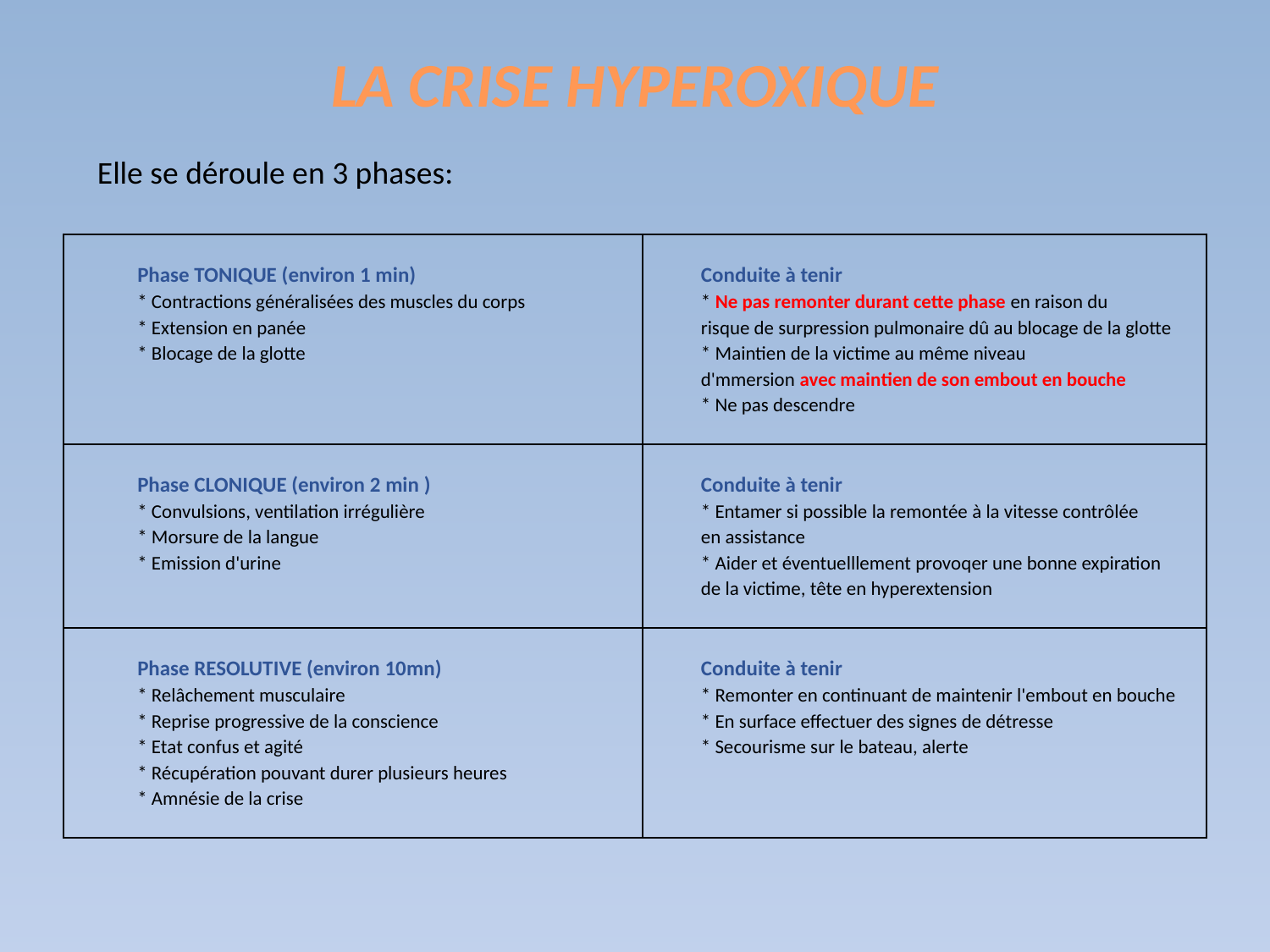

# LA CRISE HYPEROXIQUE
Elle se déroule en 3 phases:

|  |  |  |  |
| --- | --- | --- | --- |
|  | Phase TONIQUE (environ 1 min) |  | Conduite à tenir |
|  | \* Contractions généralisées des muscles du corps |  | \* Ne pas remonter durant cette phase en raison du |
|  | \* Extension en panée |  | risque de surpression pulmonaire dû au blocage de la glotte |
|  | \* Blocage de la glotte |  | \* Maintien de la victime au même niveau |
|  |  |  | d'mmersion avec maintien de son embout en bouche |
|  |  |  | \* Ne pas descendre |
|  |  |  |  |
|  |  |  |  |
|  | Phase CLONIQUE (environ 2 min ) |  | Conduite à tenir |
|  | \* Convulsions, ventilation irrégulière |  | \* Entamer si possible la remontée à la vitesse contrôlée |
|  | \* Morsure de la langue |  | en assistance |
|  | \* Emission d'urine |  | \* Aider et éventuelllement provoqer une bonne expiration |
|  |  |  | de la victime, tête en hyperextension |
|  |  |  |  |
|  |  |  |  |
|  | Phase RESOLUTIVE (environ 10mn) |  | Conduite à tenir |
|  | \* Relâchement musculaire |  | \* Remonter en continuant de maintenir l'embout en bouche |
|  | \* Reprise progressive de la conscience |  | \* En surface effectuer des signes de détresse |
|  | \* Etat confus et agité |  | \* Secourisme sur le bateau, alerte |
|  | \* Récupération pouvant durer plusieurs heures |  |  |
|  | \* Amnésie de la crise |  |  |
|  |  |  |  |